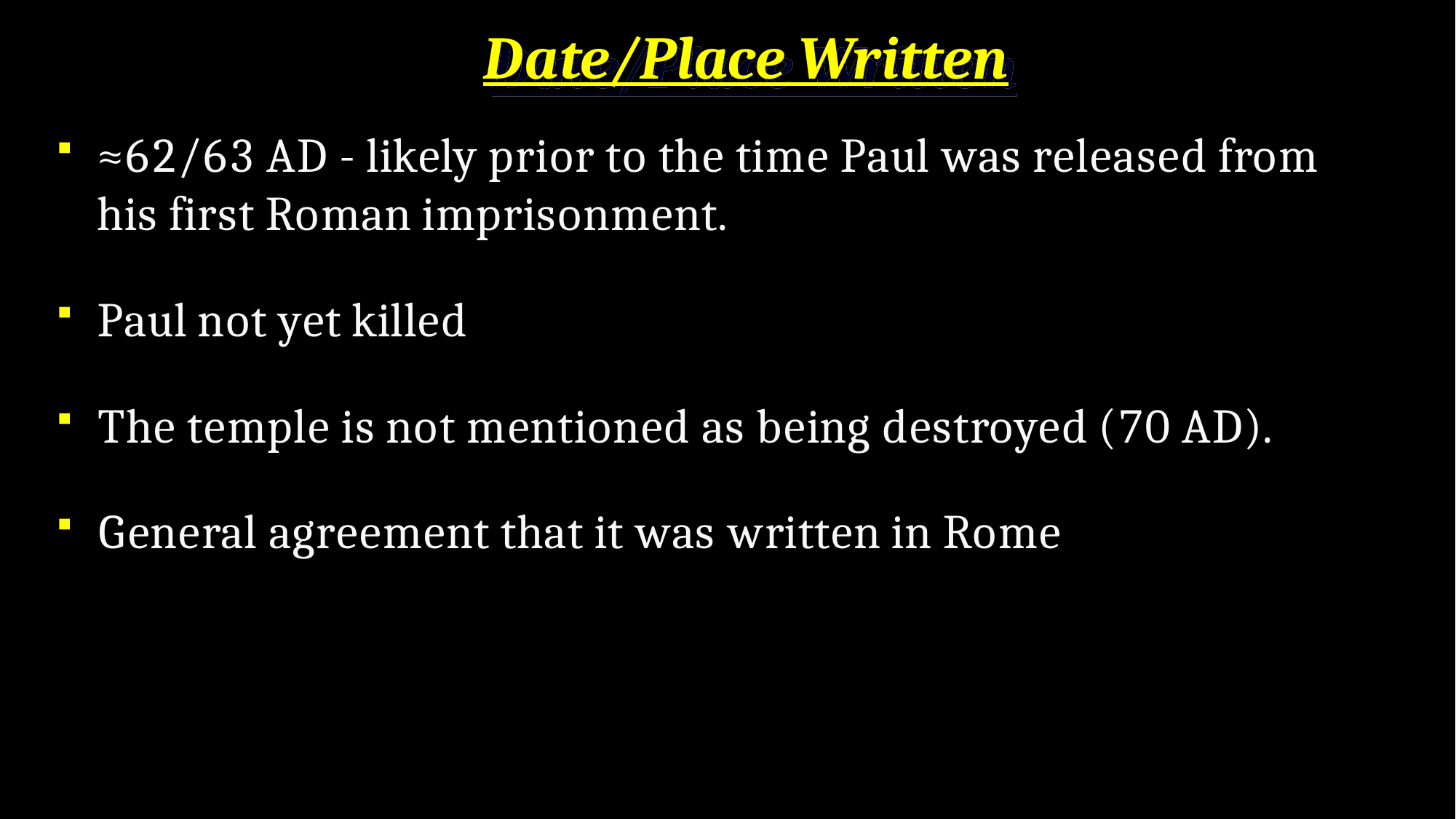

# Date/Place Written
≈62/63 AD - likely prior to the time Paul was released from his first Roman imprisonment.
Paul not yet killed
The temple is not mentioned as being destroyed (70 AD).
General agreement that it was written in Rome